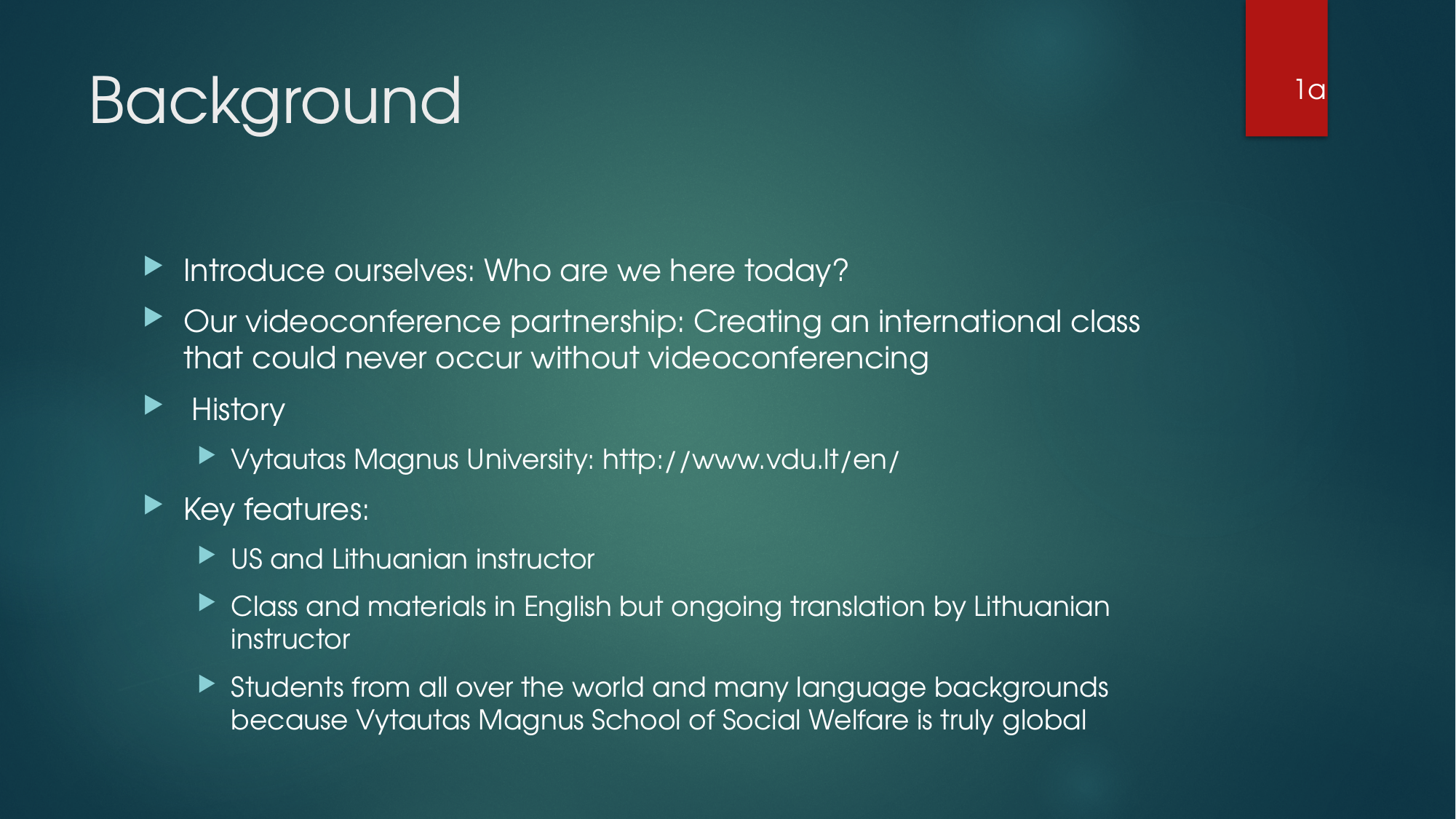

# Background
1a
Introduce ourselves: Who are we here today?
Our videoconference partnership: Creating an international class that could never occur without videoconferencing
 History
Vytautas Magnus University: http://www.vdu.lt/en/
Key features:
US and Lithuanian instructor
Class and materials in English but ongoing translation by Lithuanian instructor
Students from all over the world and many language backgrounds because Vytautas Magnus School of Social Welfare is truly global